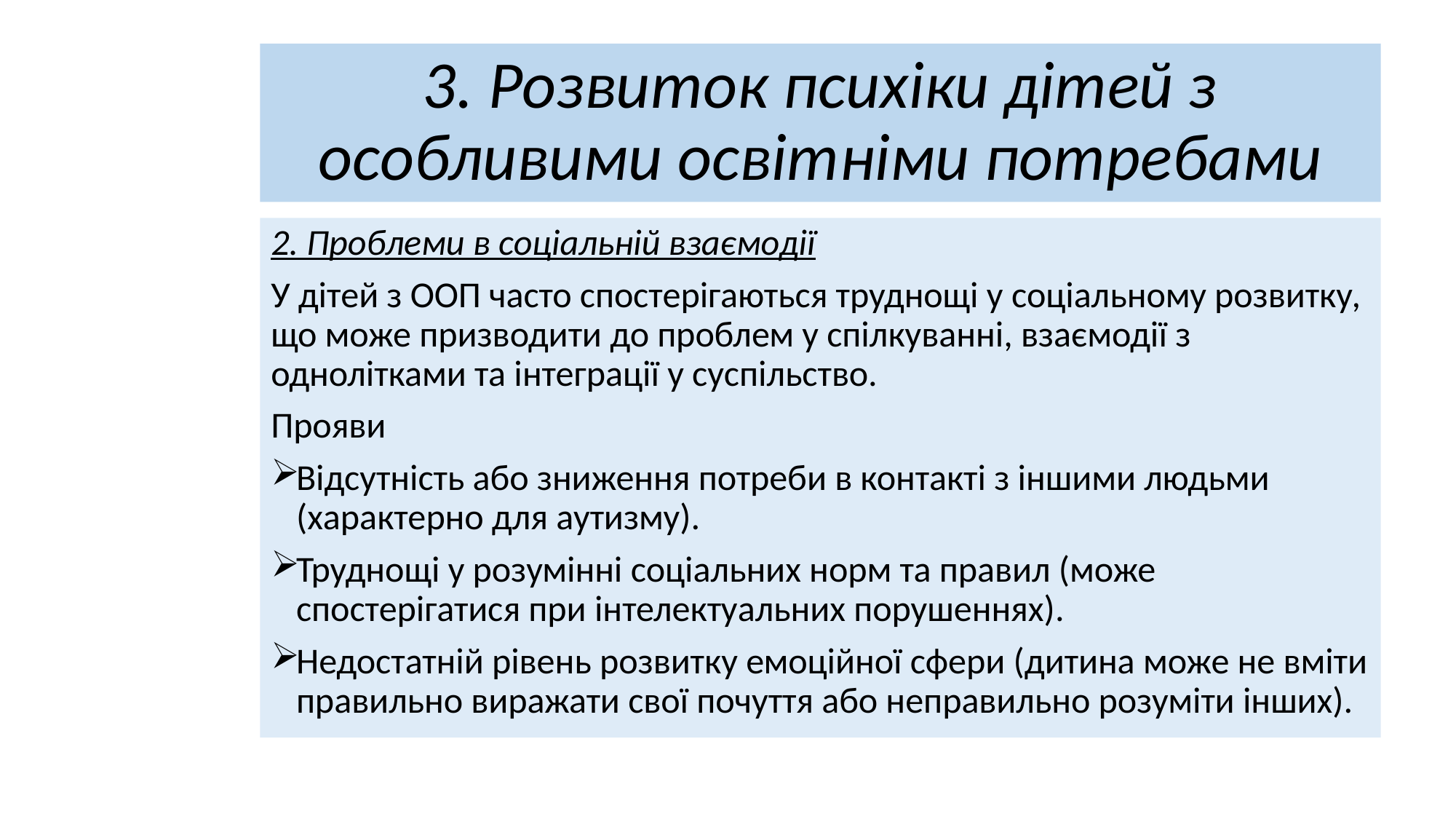

# 3. Розвиток психіки дітей з особливими освітніми потребами
2. Проблеми в соціальній взаємодії
У дітей з ООП часто спостерігаються труднощі у соціальному розвитку, що може призводити до проблем у спілкуванні, взаємодії з однолітками та інтеграції у суспільство.
Прояви
Відсутність або зниження потреби в контакті з іншими людьми (характерно для аутизму).
Труднощі у розумінні соціальних норм та правил (може спостерігатися при інтелектуальних порушеннях).
Недостатній рівень розвитку емоційної сфери (дитина може не вміти правильно виражати свої почуття або неправильно розуміти інших).